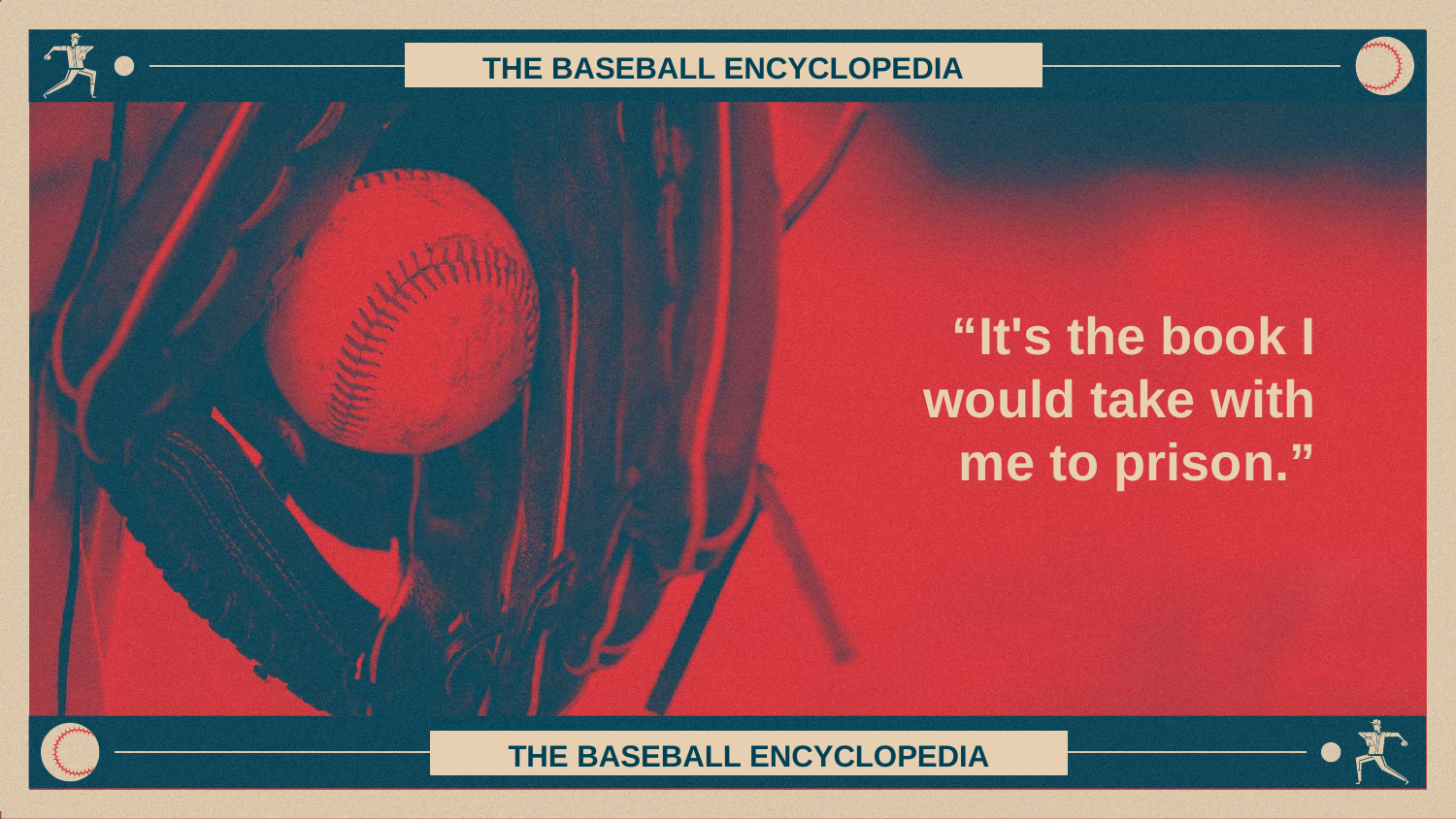

THE BASEBALL ENCYCLOPEDIA

# “It's the book I would take with me to prison.”
THE BASEBALL ENCYCLOPEDIA